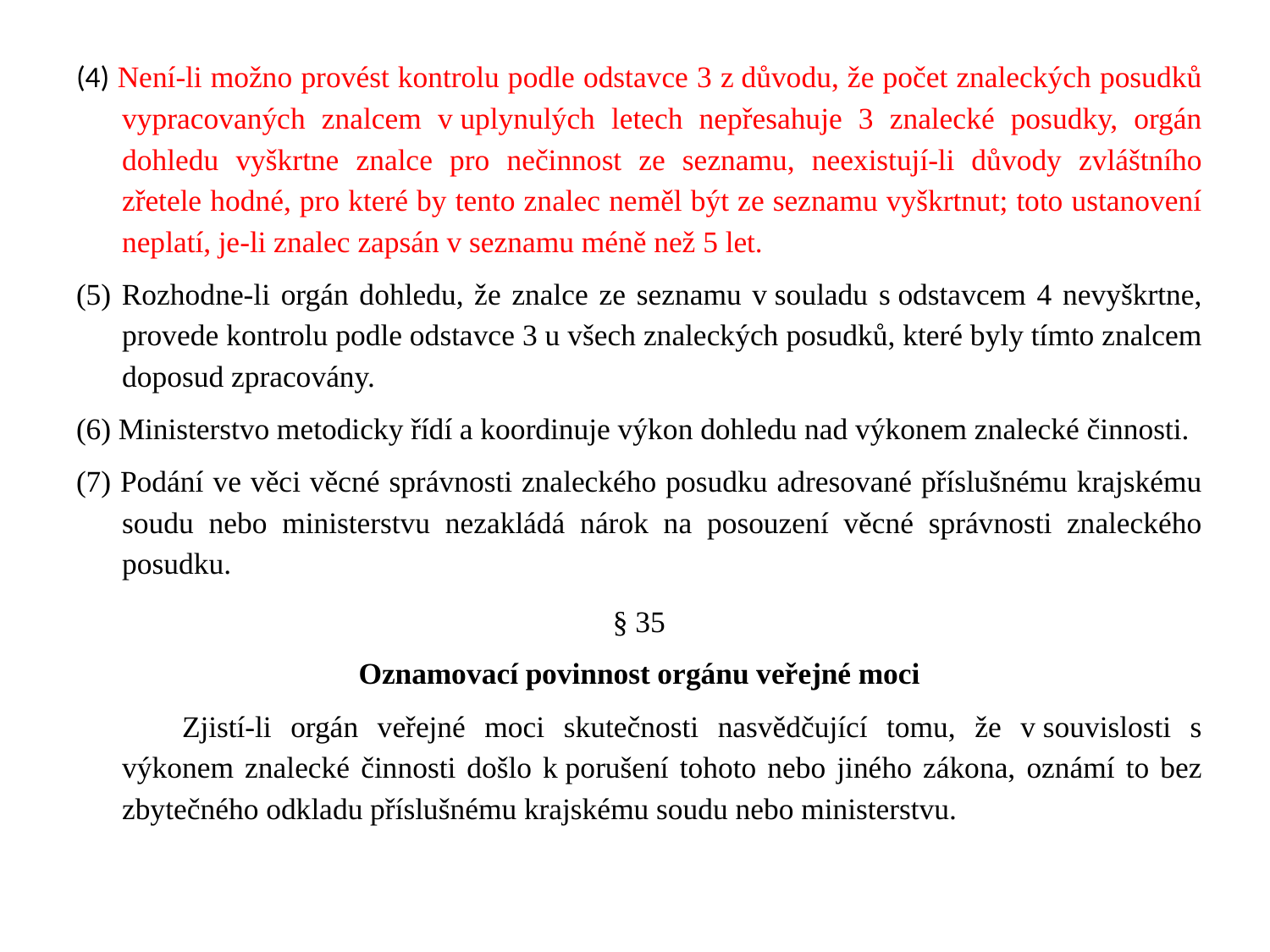

#
(4) Není-li možno provést kontrolu podle odstavce 3 z důvodu, že počet znaleckých posudků vypracovaných znalcem v uplynulých letech nepřesahuje 3 znalecké posudky, orgán dohledu vyškrtne znalce pro nečinnost ze seznamu, neexistují-li důvody zvláštního zřetele hodné, pro které by tento znalec neměl být ze seznamu vyškrtnut; toto ustanovení neplatí, je-li znalec zapsán v seznamu méně než 5 let.
(5) Rozhodne-li orgán dohledu, že znalce ze seznamu v souladu s odstavcem 4 nevyškrtne, provede kontrolu podle odstavce 3 u všech znaleckých posudků, které byly tímto znalcem doposud zpracovány.
(6) Ministerstvo metodicky řídí a koordinuje výkon dohledu nad výkonem znalecké činnosti.
(7) Podání ve věci věcné správnosti znaleckého posudku adresované příslušnému krajskému soudu nebo ministerstvu nezakládá nárok na posouzení věcné správnosti znaleckého posudku.
§ 35
Oznamovací povinnost orgánu veřejné moci
Zjistí-li orgán veřejné moci skutečnosti nasvědčující tomu, že v souvislosti s výkonem znalecké činnosti došlo k porušení tohoto nebo jiného zákona, oznámí to bez zbytečného odkladu příslušnému krajskému soudu nebo ministerstvu.